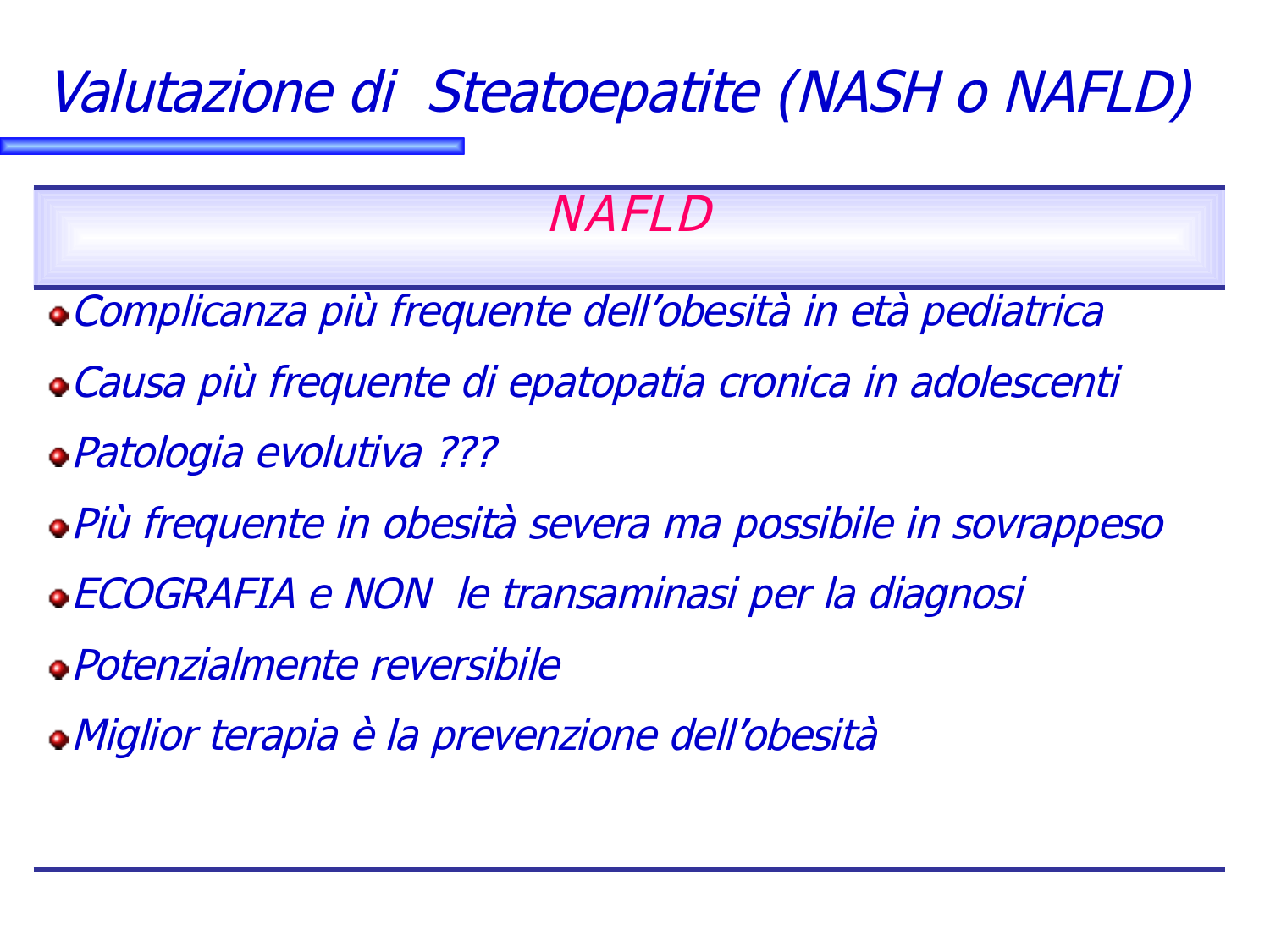

# Valutazione di  Steatoepatite (NASH o NAFLD)
| NAFLD |
| --- |
| Complicanza più frequente dell’obesità in età pediatrica Causa più frequente di epatopatia cronica in adolescenti Patologia evolutiva ??? Più frequente in obesità severa ma possibile in sovrappeso ECOGRAFIA e NON le transaminasi per la diagnosi Potenzialmente reversibile Miglior terapia è la prevenzione dell’obesità |